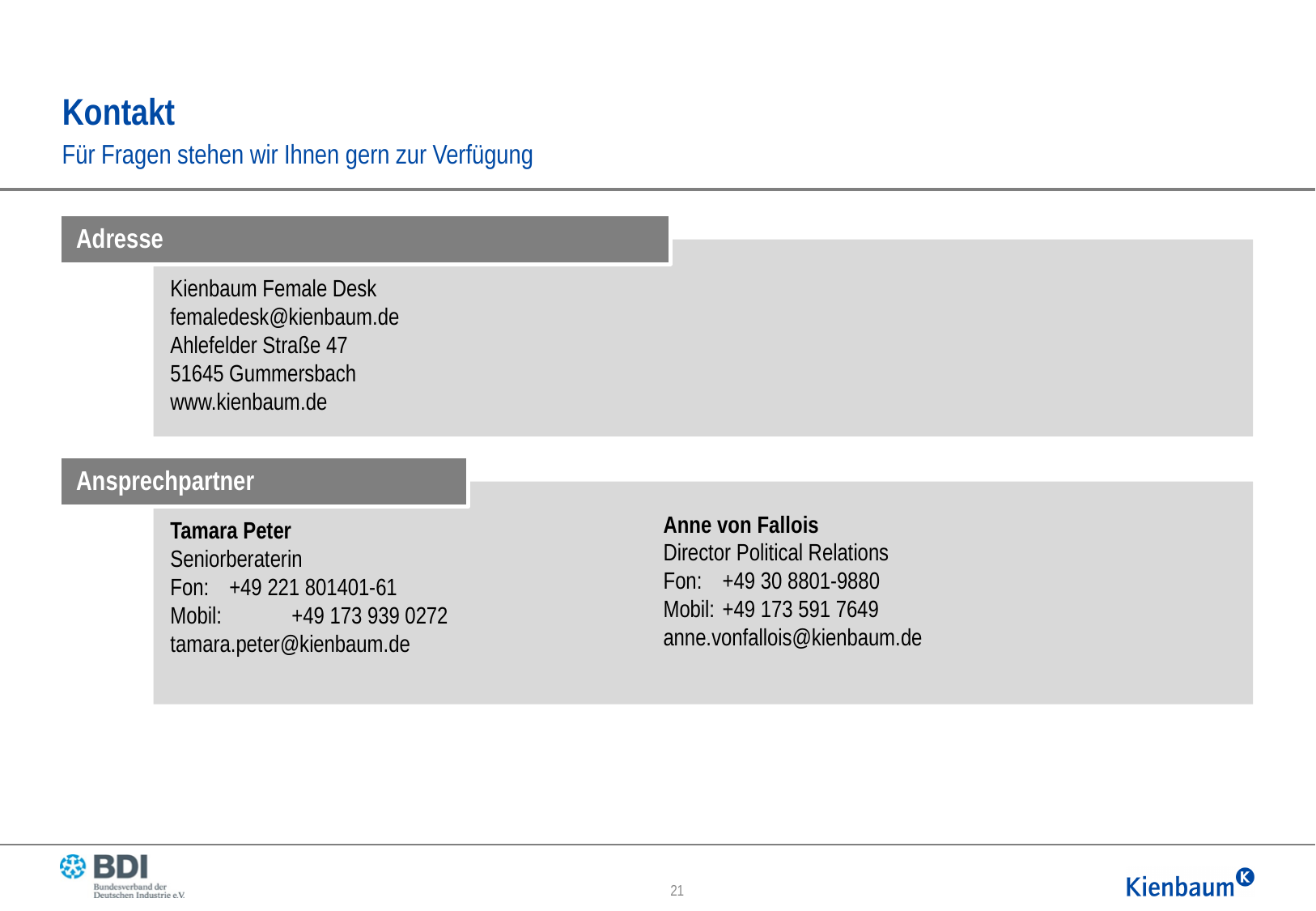

# Kontakt
Für Fragen stehen wir Ihnen gern zur Verfügung
Adresse
Kienbaum Female Desk
femaledesk@kienbaum.de
Ahlefelder Straße 47
51645 Gummersbach
www.kienbaum.de
Ansprechpartner
Tamara Peter
Seniorberaterin
Fon: 	  +49 221 801401-61
Mobil:	+49 173 939 0272
tamara.peter@kienbaum.de
Anne von Fallois
Director Political Relations
Fon:	+49 30 8801-9880
Mobil:	+49 173 591 7649
anne.vonfallois@kienbaum.de

21